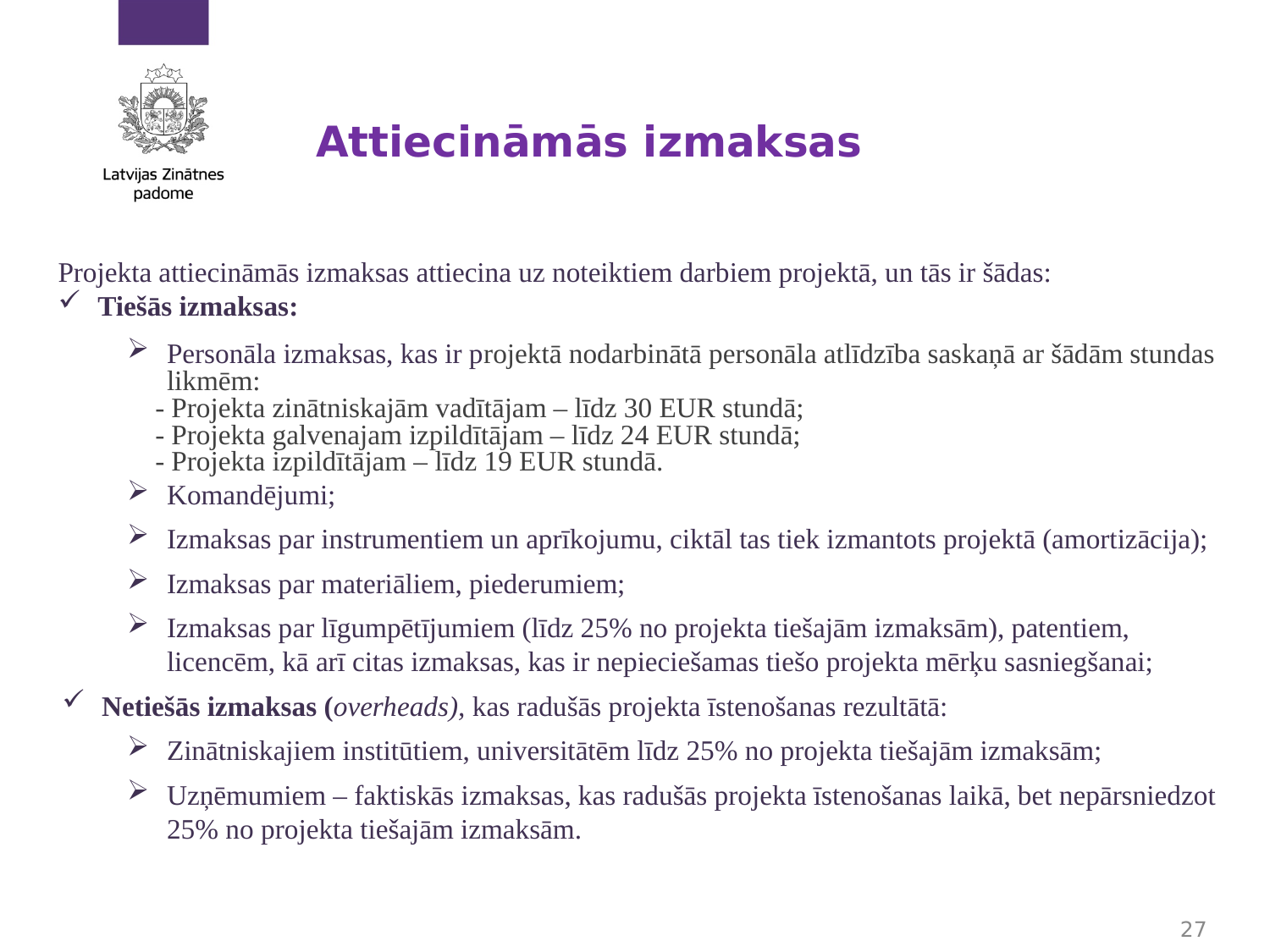

# Attiecināmās izmaksas
Projekta attiecināmās izmaksas attiecina uz noteiktiem darbiem projektā, un tās ir šādas:
Tiešās izmaksas:
Personāla izmaksas, kas ir projektā nodarbinātā personāla atlīdzība saskaņā ar šādām stundas likmēm:
- Projekta zinātniskajām vadītājam – līdz 30 EUR stundā;
- Projekta galvenajam izpildītājam – līdz 24 EUR stundā;
- Projekta izpildītājam – līdz 19 EUR stundā.
Komandējumi;
Izmaksas par instrumentiem un aprīkojumu, ciktāl tas tiek izmantots projektā (amortizācija);
Izmaksas par materiāliem, piederumiem;
Izmaksas par līgumpētījumiem (līdz 25% no projekta tiešajām izmaksām), patentiem, licencēm, kā arī citas izmaksas, kas ir nepieciešamas tiešo projekta mērķu sasniegšanai;
Netiešās izmaksas (overheads), kas radušās projekta īstenošanas rezultātā:
Zinātniskajiem institūtiem, universitātēm līdz 25% no projekta tiešajām izmaksām;
Uzņēmumiem – faktiskās izmaksas, kas radušās projekta īstenošanas laikā, bet nepārsniedzot 25% no projekta tiešajām izmaksām.
27